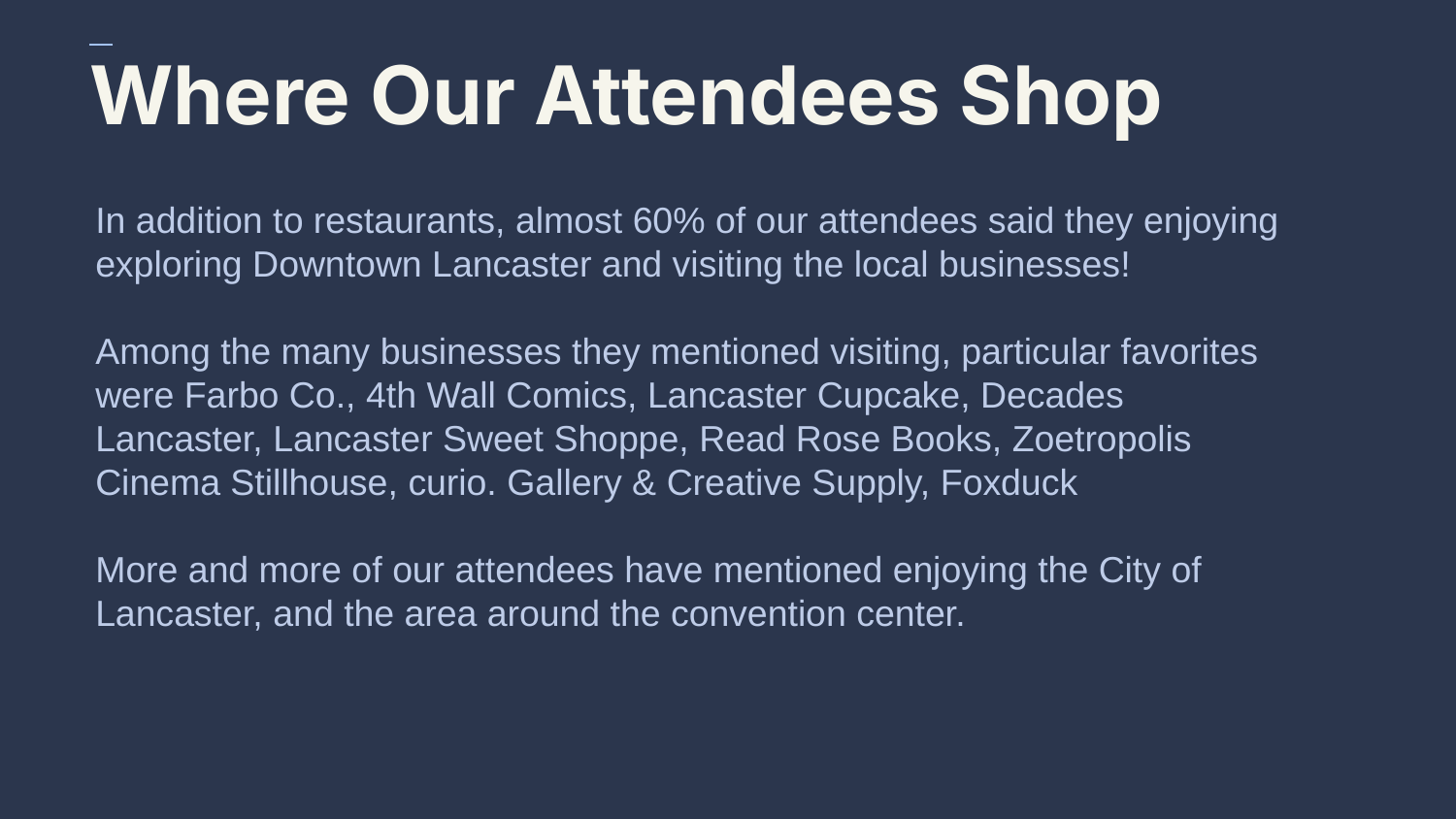

# Where Our Attendees Shop
In addition to restaurants, almost 60% of our attendees said they enjoying exploring Downtown Lancaster and visiting the local businesses!

Among the many businesses they mentioned visiting, particular favorites were Farbo Co., 4th Wall Comics, Lancaster Cupcake, Decades Lancaster, Lancaster Sweet Shoppe, Read Rose Books, Zoetropolis Cinema Stillhouse, curio. Gallery & Creative Supply, Foxduck

More and more of our attendees have mentioned enjoying the City of Lancaster, and the area around the convention center.